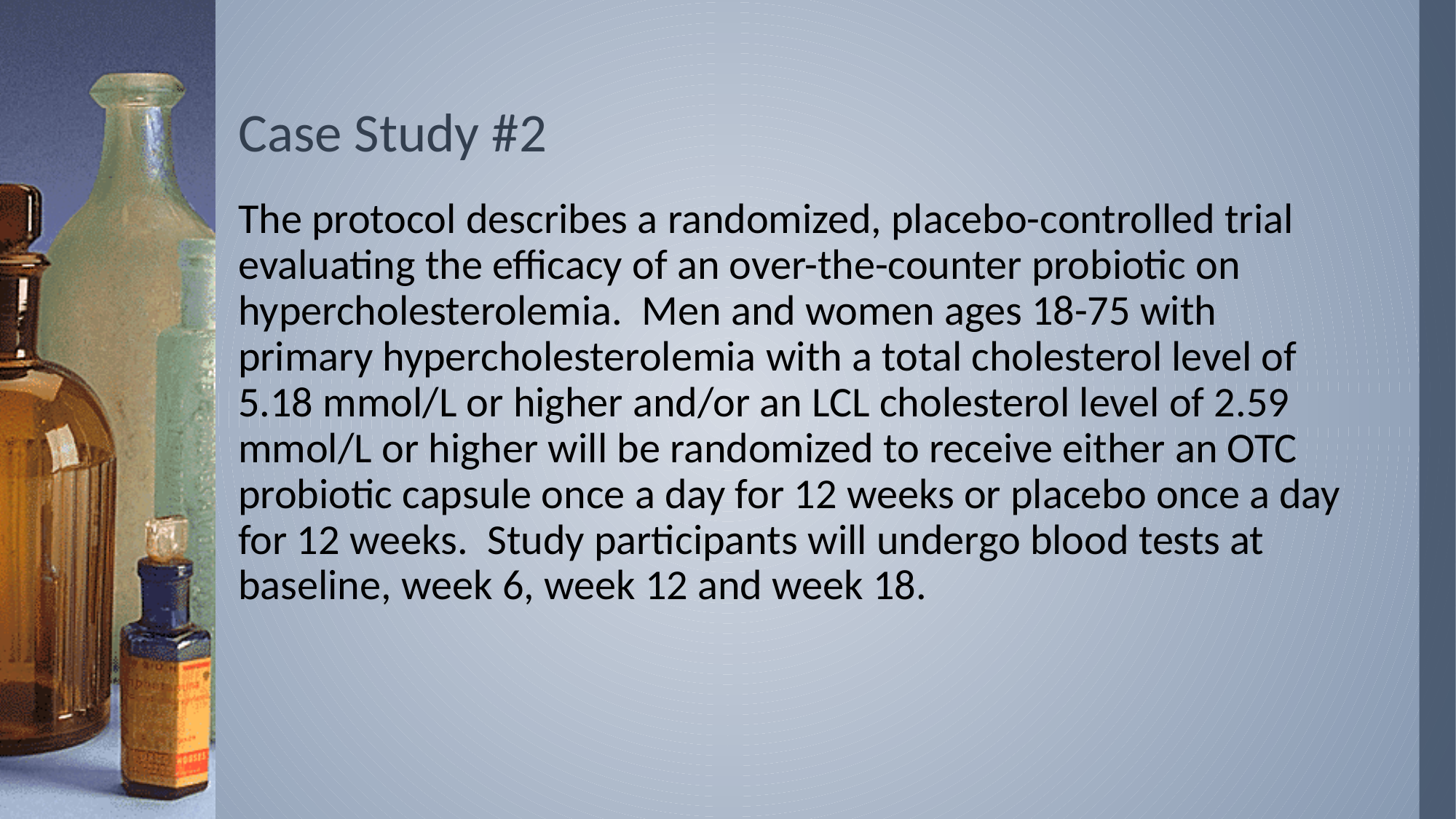

# Case Study #2
The protocol describes a randomized, placebo-controlled trial evaluating the efficacy of an over-the-counter probiotic on hypercholesterolemia.  Men and women ages 18-75 with primary hypercholesterolemia with a total cholesterol level of 5.18 mmol/L or higher and/or an LCL cholesterol level of 2.59 mmol/L or higher will be randomized to receive either an OTC probiotic capsule once a day for 12 weeks or placebo once a day for 12 weeks.  Study participants will undergo blood tests at baseline, week 6, week 12 and week 18.